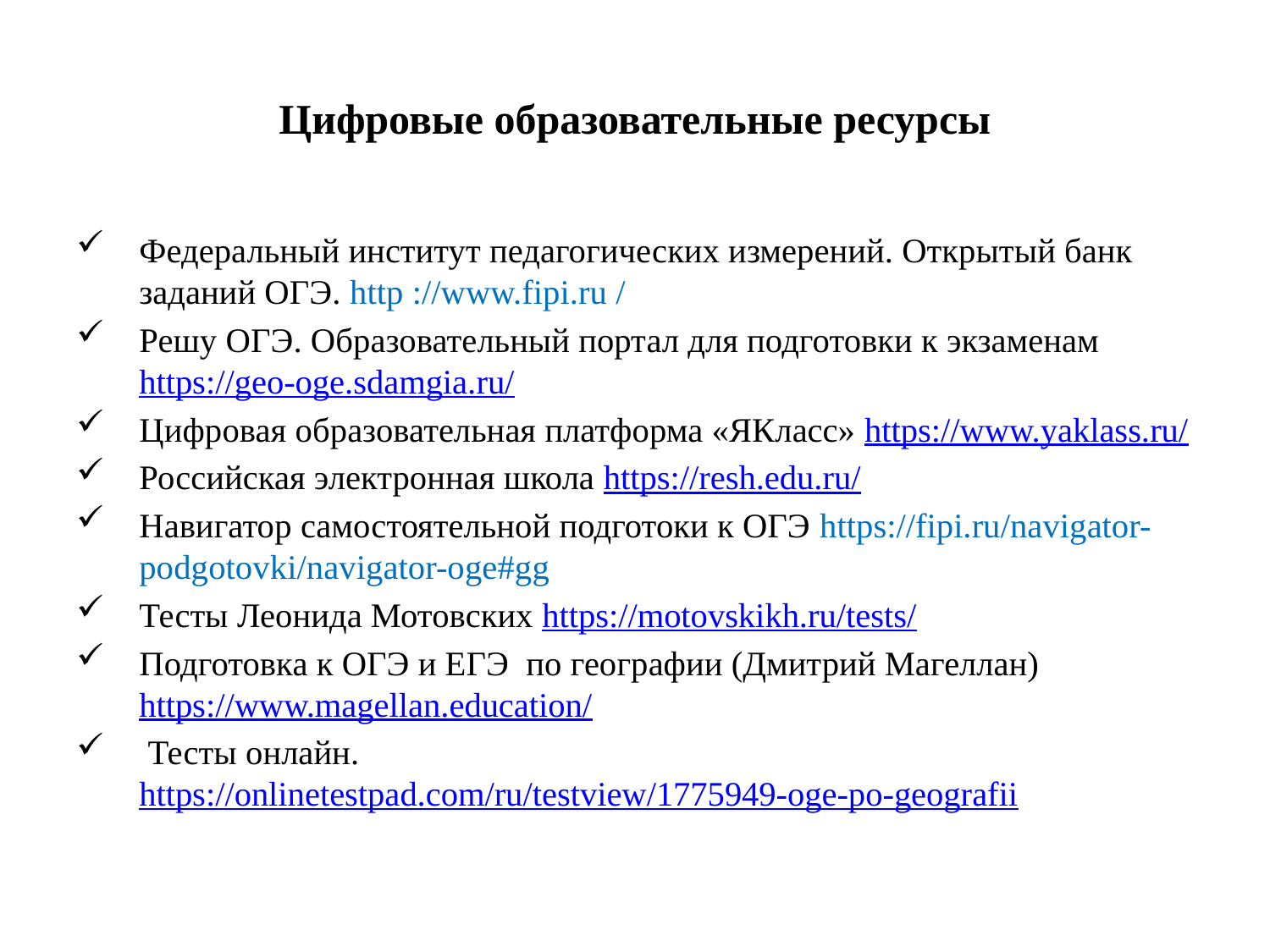

# Цифровые образовательные ресурсы
Федеральный институт педагогических измерений. Открытый банк заданий ОГЭ. http ://www.fipi.ru /
Решу ОГЭ. Образовательный портал для подготовки к экзаменам https://geo-oge.sdamgia.ru/
Цифровая образовательная платформа «ЯКласс» https://www.yaklass.ru/
Российская электронная школа https://resh.edu.ru/
Навигатор самостоятельной подготоки к ОГЭ https://fipi.ru/navigator-podgotovki/navigator-oge#gg
Тесты Леонида Мотовских https://motovskikh.ru/tests/
Подготовка к ОГЭ и ЕГЭ  по географии (Дмитрий Магеллан) https://www.magellan.education/
 Тесты онлайн.  https://onlinetestpad.com/ru/testview/1775949-oge-po-geografii